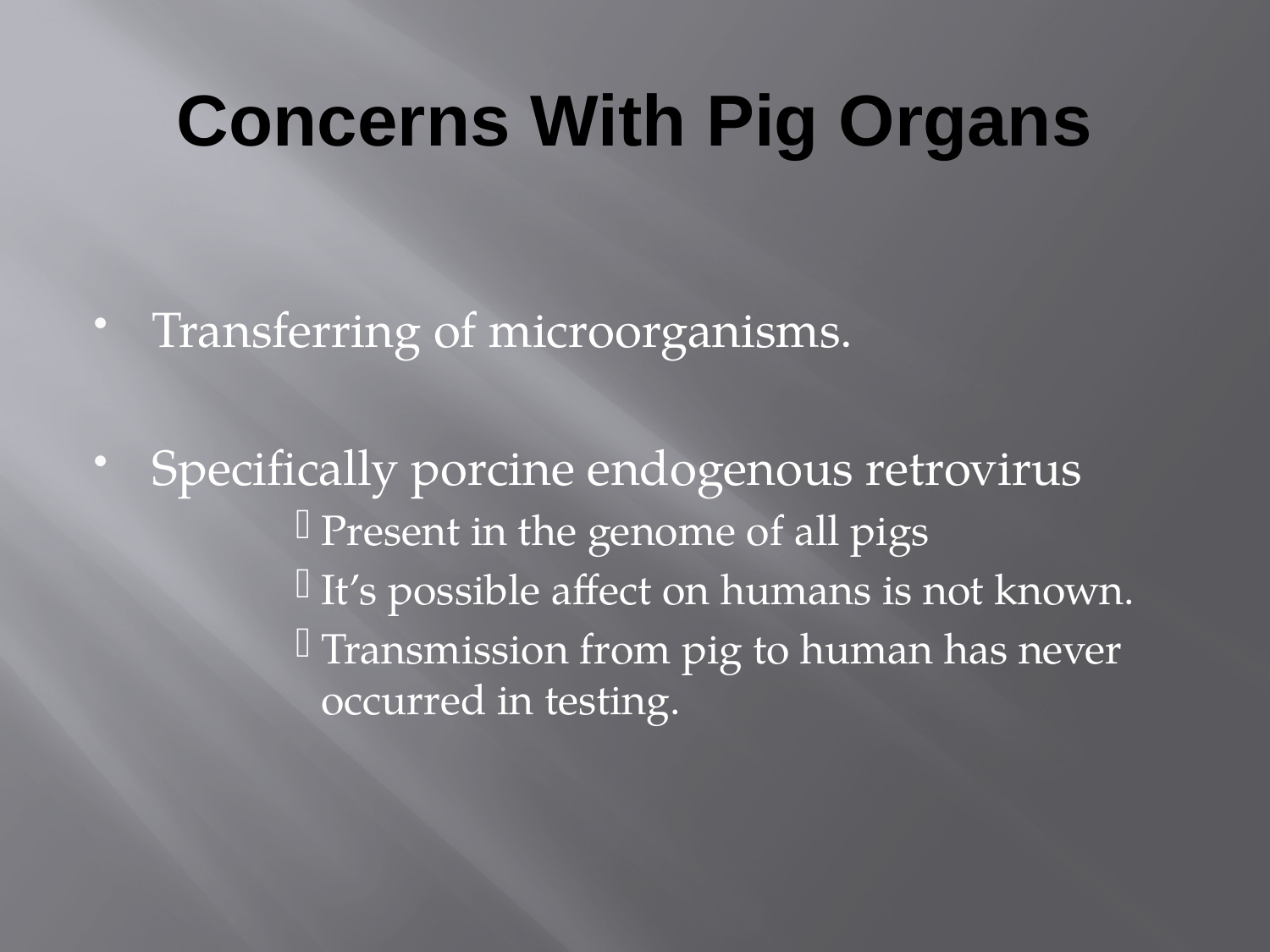

# Concerns With Pig Organs

Transferring of microorganisms.

Specifically porcine endogenous retrovirus
Present in the genome of all pigs
It’s possible affect on humans is not known.
Transmission from pig to human has never occurred in testing.